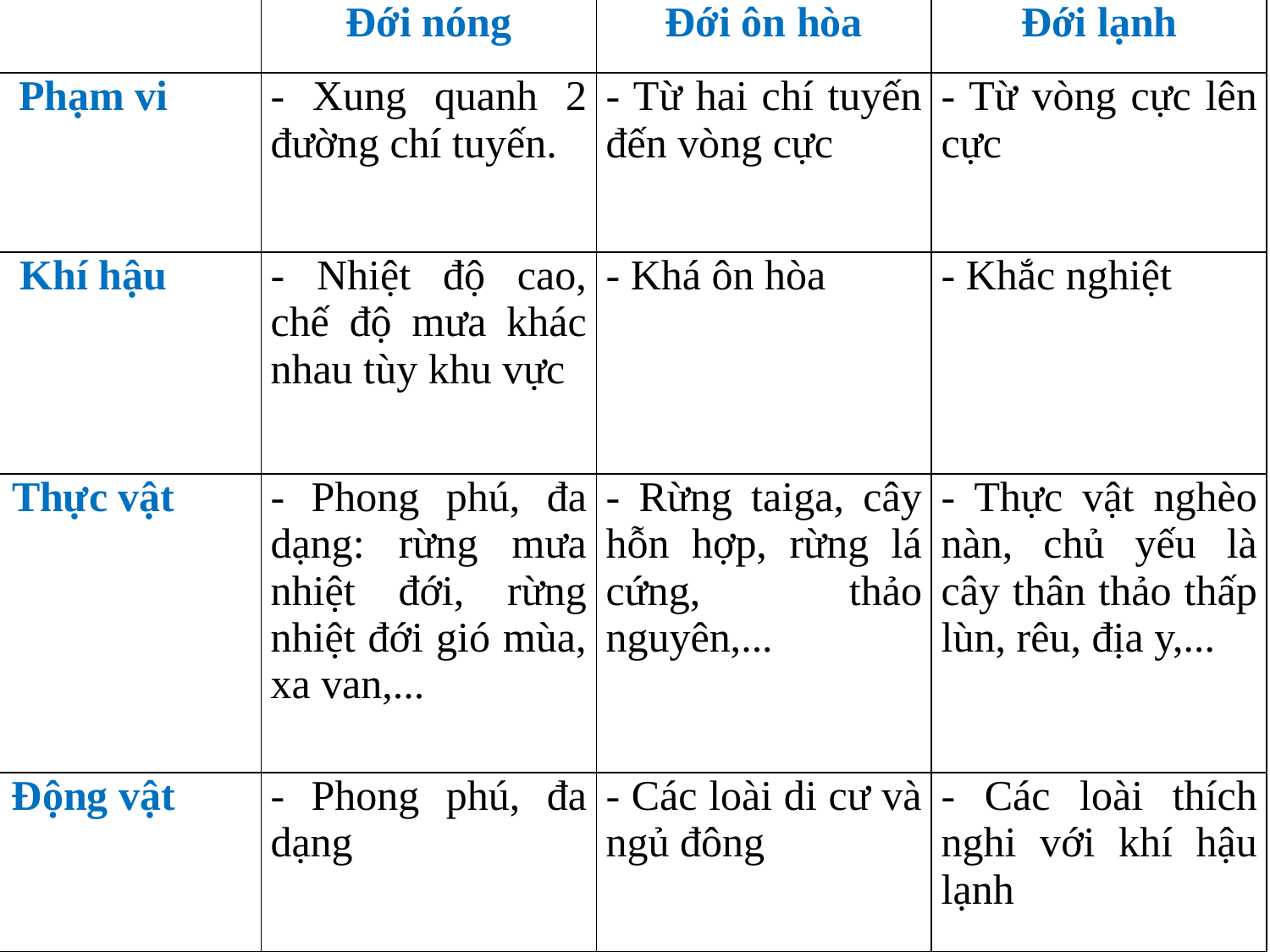

|  | Đới nóng | Đới ôn hòa | Đới lạnh |
| --- | --- | --- | --- |
| Phạm vi | - Xung quanh 2 đường chí tuyến. | - Từ hai chí tuyến đến vòng cực | - Từ vòng cực lên cực |
| Khí hậu | - Nhiệt độ cao, chế độ mưa khác nhau tùy khu vực | - Khá ôn hòa | - Khắc nghiệt |
| Thực vật | - Phong phú, đa dạng: rừng mưa nhiệt đới, rừng nhiệt đới gió mùa, xa van,... | - Rừng taiga, cây hỗn hợp, rừng lá cứng, thảo nguyên,... | - Thực vật nghèo nàn, chủ yếu là cây thân thảo thấp lùn, rêu, địa y,... |
| Động vật | - Phong phú, đa dạng | - Các loài di cư và ngủ đông | - Các loài thích nghi với khí hậu lạnh |